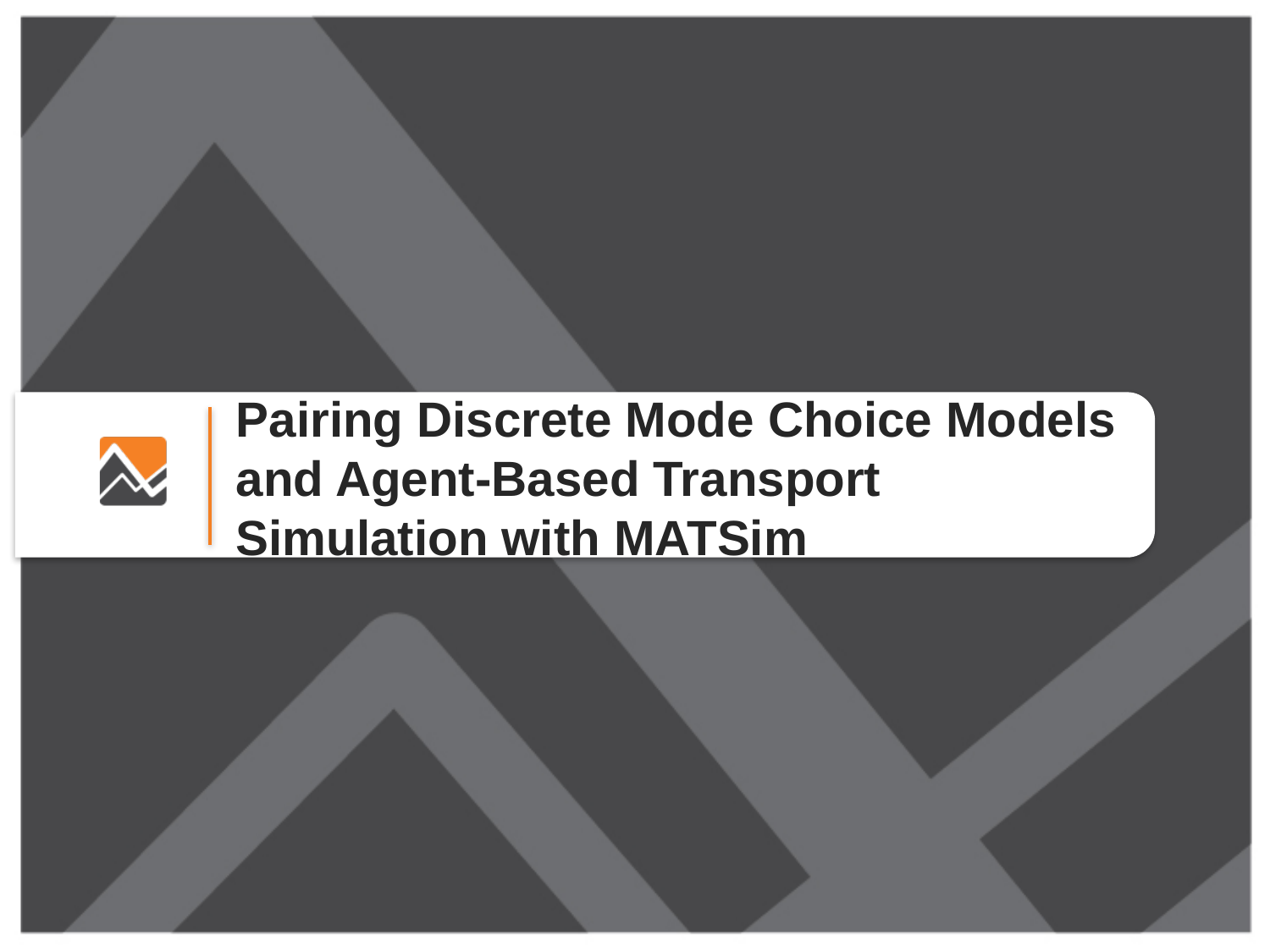

Pairing Discrete Mode Choice Models and Agent-Based Transport Simulation with MATSim